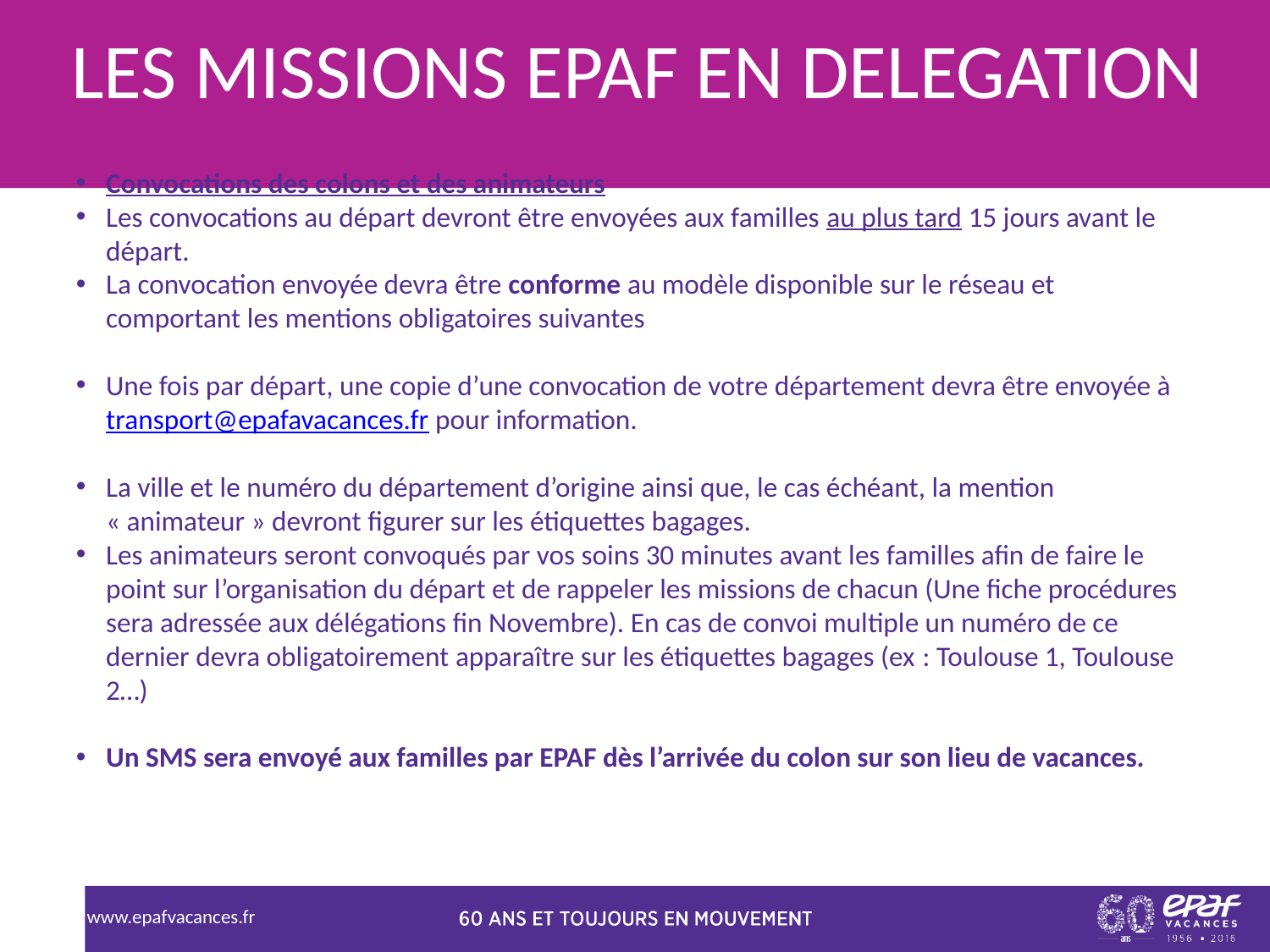

LES MISSIONS EPAF EN DELEGATION
Convocations des colons et des animateurs
Les convocations au départ devront être envoyées aux familles au plus tard 15 jours avant le départ.
La convocation envoyée devra être conforme au modèle disponible sur le réseau et comportant les mentions obligatoires suivantes

Une fois par départ, une copie d’une convocation de votre département devra être envoyée à transport@epafavacances.fr pour information.

La ville et le numéro du département d’origine ainsi que, le cas échéant, la mention « animateur » devront figurer sur les étiquettes bagages.
Les animateurs seront convoqués par vos soins 30 minutes avant les familles afin de faire le point sur l’organisation du départ et de rappeler les missions de chacun (Une fiche procédures sera adressée aux délégations fin Novembre). En cas de convoi multiple un numéro de ce dernier devra obligatoirement apparaître sur les étiquettes bagages (ex : Toulouse 1, Toulouse 2…)

Un SMS sera envoyé aux familles par EPAF dès l’arrivée du colon sur son lieu de vacances.